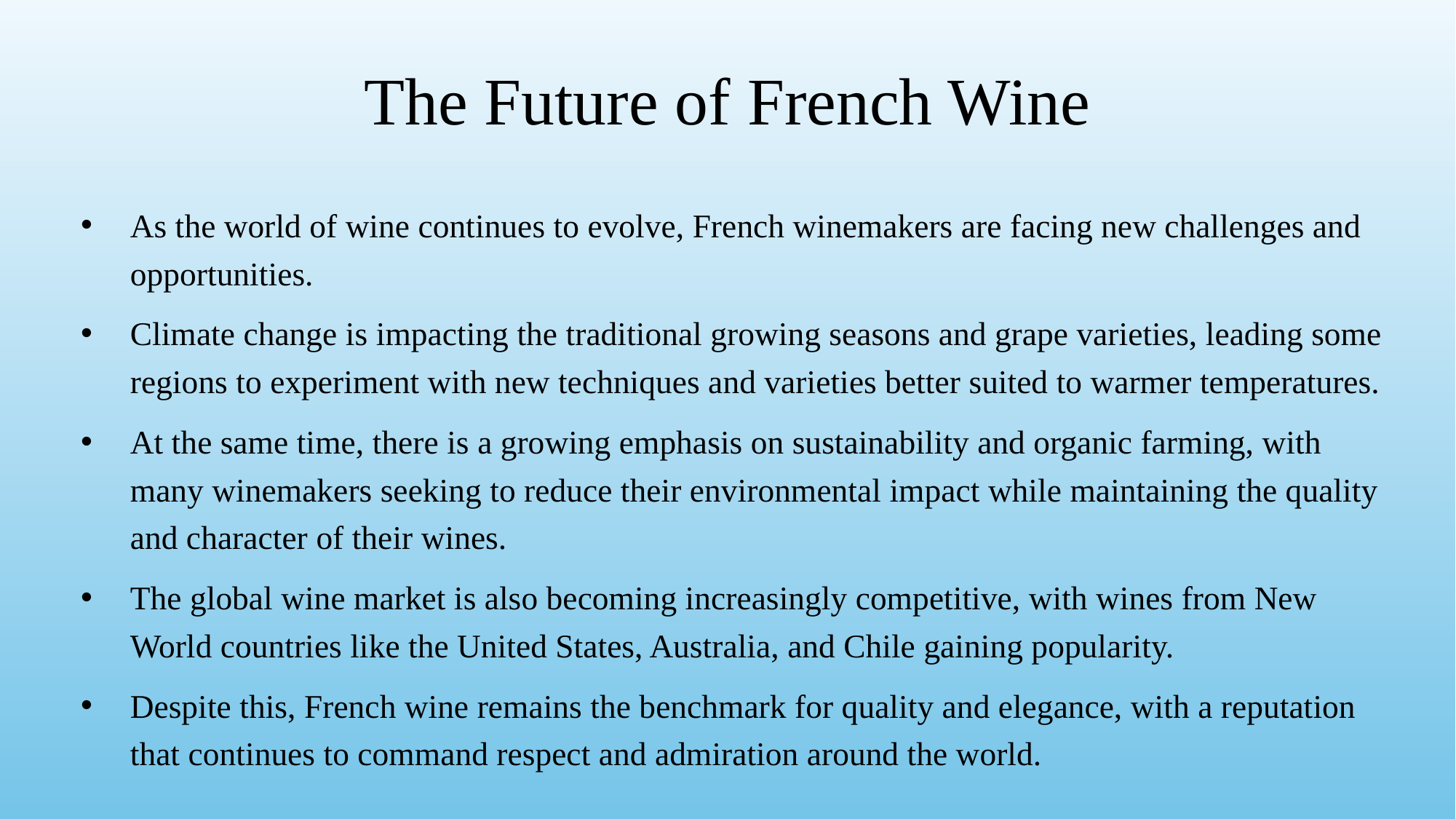

# The Future of French Wine
As the world of wine continues to evolve, French winemakers are facing new challenges and opportunities.
Climate change is impacting the traditional growing seasons and grape varieties, leading some regions to experiment with new techniques and varieties better suited to warmer temperatures.
At the same time, there is a growing emphasis on sustainability and organic farming, with many winemakers seeking to reduce their environmental impact while maintaining the quality and character of their wines.
The global wine market is also becoming increasingly competitive, with wines from New World countries like the United States, Australia, and Chile gaining popularity.
Despite this, French wine remains the benchmark for quality and elegance, with a reputation that continues to command respect and admiration around the world.